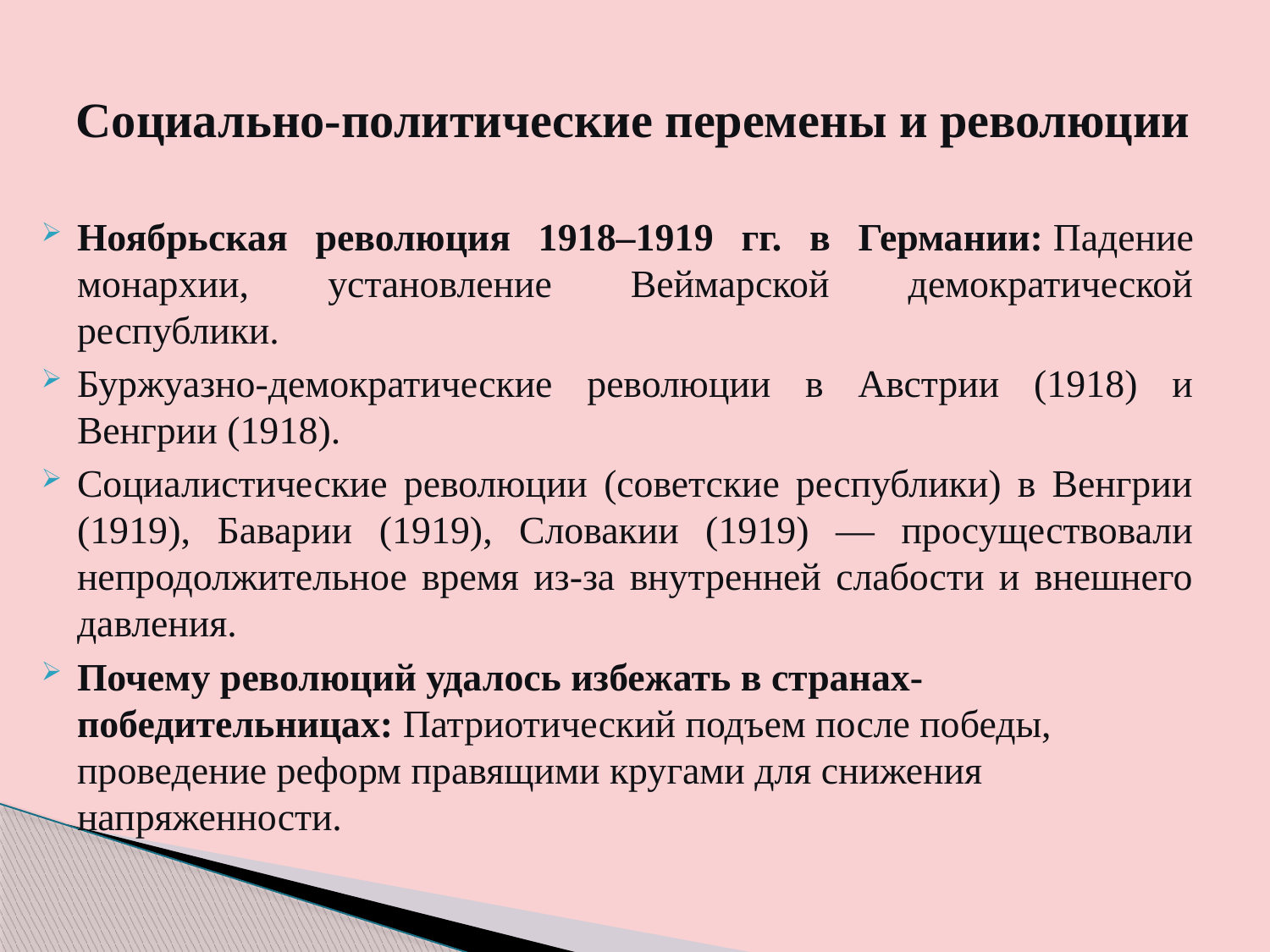

# Социально-политические перемены и революции
Ноябрьская революция 1918–1919 гг. в Германии: Падение монархии, установление Веймарской демократической республики.
Буржуазно-демократические революции в Австрии (1918) и Венгрии (1918).
Социалистические революции (советские республики) в Венгрии (1919), Баварии (1919), Словакии (1919) — просуществовали непродолжительное время из-за внутренней слабости и внешнего давления.
Почему революций удалось избежать в странах-победительницах: Патриотический подъем после победы, проведение реформ правящими кругами для снижения напряженности.